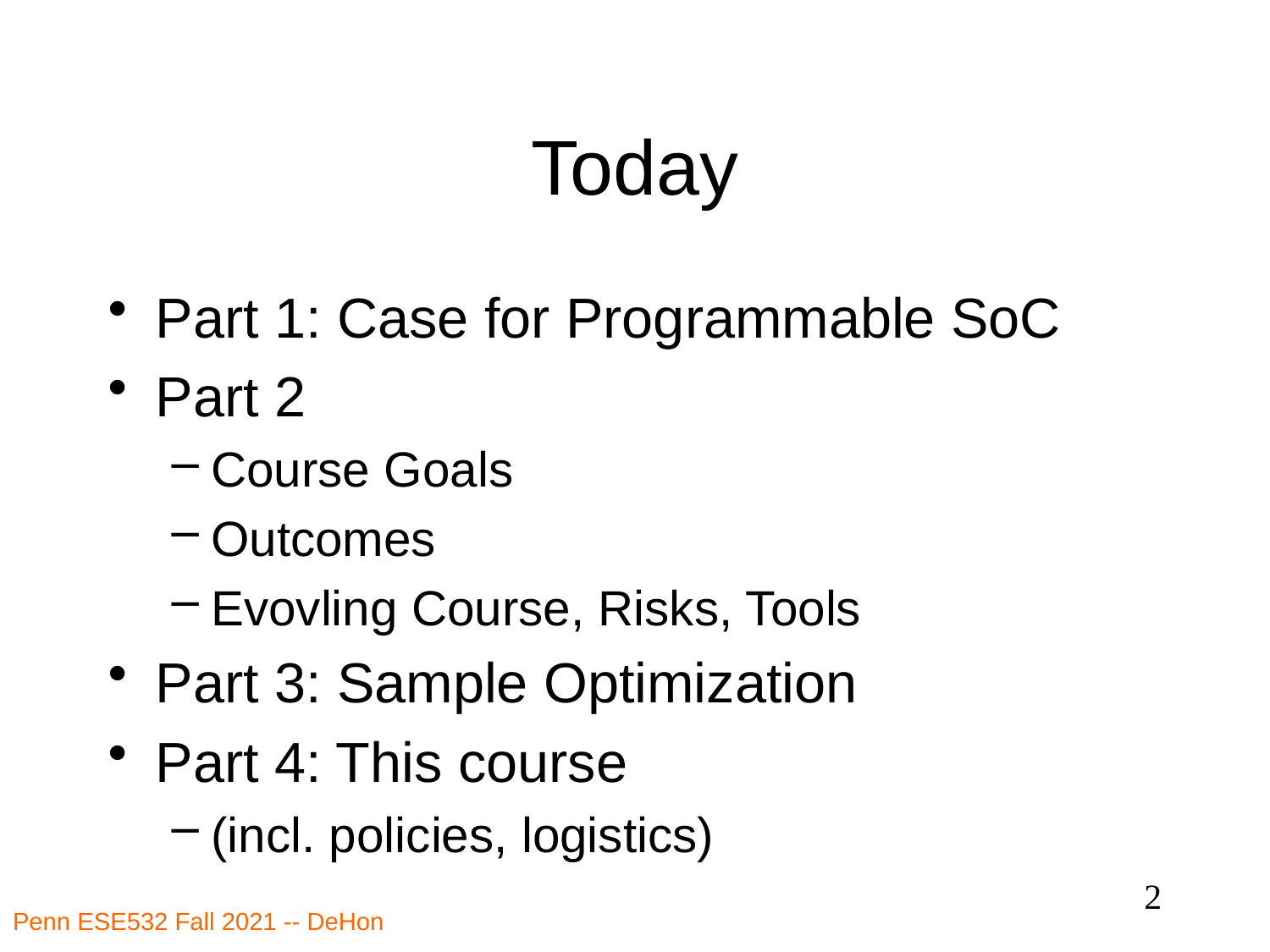

# Today
Part 1: Case for Programmable SoC
Part 2
Course Goals
Outcomes
Evovling Course, Risks, Tools
Part 3: Sample Optimization
Part 4: This course
(incl. policies, logistics)

2
Penn ESE532 Fall 2021 -- DeHon